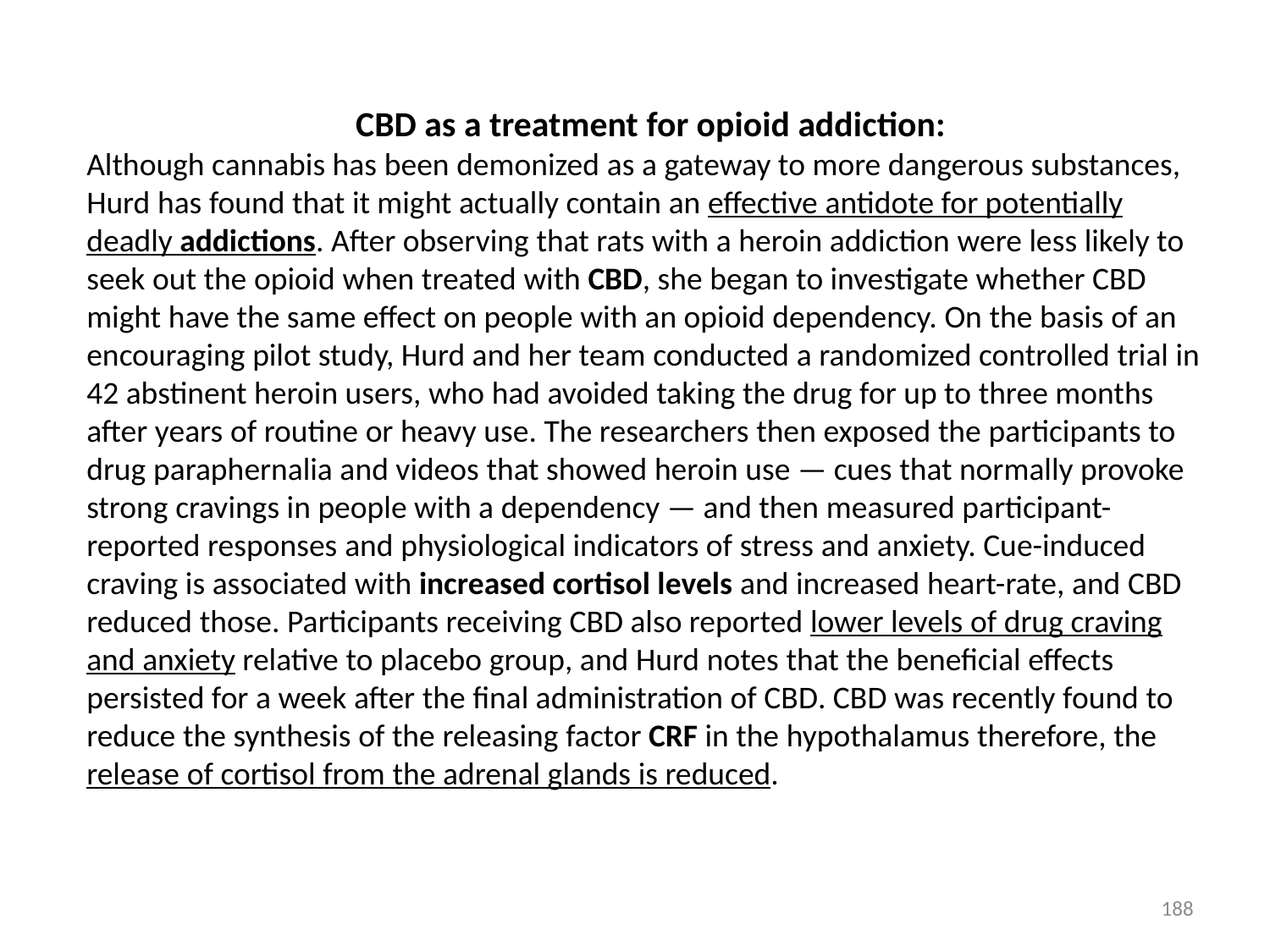

CBD as a treatment for opioid addiction:
Although cannabis has been demonized as a gateway to more dangerous substances, Hurd has found that it might actually contain an effective antidote for potentially deadly addictions. After observing that rats with a heroin addiction were less likely to seek out the opioid when treated with CBD, she began to investigate whether CBD might have the same effect on people with an opioid dependency. On the basis of an encouraging pilot study, Hurd and her team conducted a randomized controlled trial in 42 abstinent heroin users, who had avoided taking the drug for up to three months after years of routine or heavy use. The researchers then exposed the participants to drug paraphernalia and videos that showed heroin use — cues that normally provoke strong cravings in people with a dependency — and then measured participant-reported responses and physiological indicators of stress and anxiety. Cue-induced craving is associated with increased cortisol levels and increased heart-rate, and CBD reduced those. Participants receiving CBD also reported lower levels of drug craving and anxiety relative to placebo group, and Hurd notes that the beneficial effects persisted for a week after the final administration of CBD. CBD was recently found to reduce the synthesis of the releasing factor CRF in the hypothalamus therefore, the release of cortisol from the adrenal glands is reduced.
188